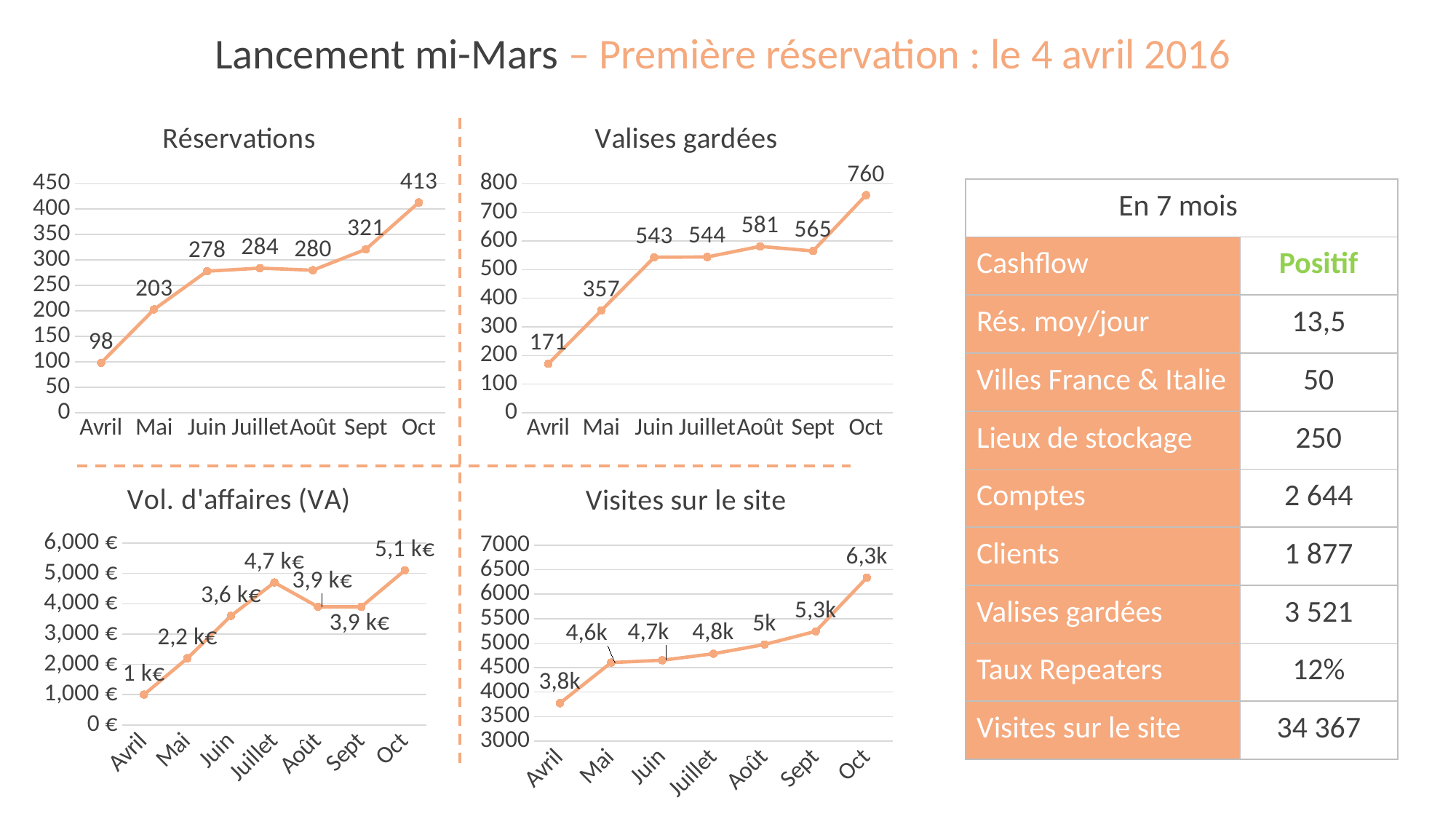

Lancement mi-Mars – Première réservation : le 4 avril 2016

### Chart: Réservations

| Category | Réservations |
|---|---|
| Avril | 98.0 |
| Mai | 203.0 |
| Juin | 278.0 |
| Juillet | 284.0 |
| Août | 280.0 |
| Sept | 321.0 |
| Oct | 413.0 |

### Chart: Valises gardées

| Category | Valises Gardées |
|---|---|
| Avril | 171.0 |
| Mai | 357.0 |
| Juin | 543.0 |
| Juillet | 544.0 |
| Août | 581.0 |
| Sept | 565.0 |
| Oct | 760.0 |
| En 7 mois |  |
| --- | --- |
| Cashflow | Positif |
| Rés. moy/jour | 13,5 |
| Villes France & Italie | 50 |
| Lieux de stockage | 250 |
| Comptes | 2 644 |
| Clients | 1 877 |
| Valises gardées | 3 521 |
| Taux Repeaters | 12% |
| Visites sur le site | 34 367 |

### Chart: Vol. d'affaires (VA)

| Category | Vol. d'affaires (VA) |
|---|---|
| Avril | 1000.0 |
| Mai | 2200.0 |
| Juin | 3600.0 |
| Juillet | 4700.0 |
| Août | 3900.0 |
| Sept | 3900.0 |
| Oct | 5100.0 |

### Chart: Visites sur le site

| Category | Visite sur le site |
|---|---|
| Avril | 3774.0 |
| Mai | 4603.0 |
| Juin | 4651.0 |
| Juillet | 4784.0 |
| Août | 4972.0 |
| Sept | 5242.0 |
| Oct | 6338.0 |